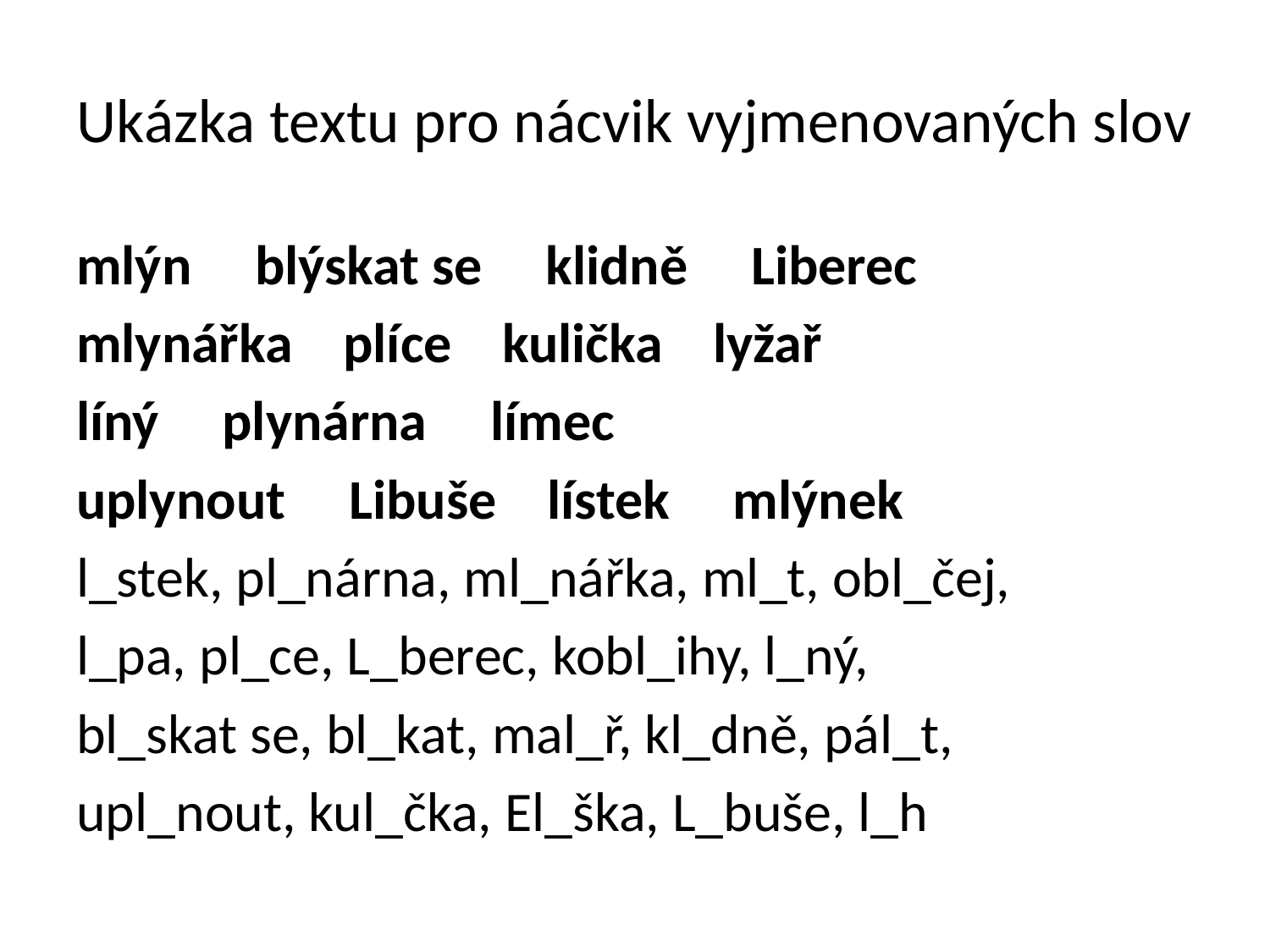

# Ukázka textu pro nácvik vyjmenovaných slov
mlýn     blýskat se     klidně     Liberec
mlynářka    plíce    kulička    lyžař
líný     plynárna     límec
uplynout     Libuše    lístek     mlýnek
l_stek, pl_nárna, ml_nářka, ml_t, obl_čej,
l_pa, pl_ce, L_berec, kobl_ihy, l_ný,
bl_skat se, bl_kat, mal_ř, kl_dně, pál_t,
upl_nout, kul_čka, El_ška, L_buše, l_h